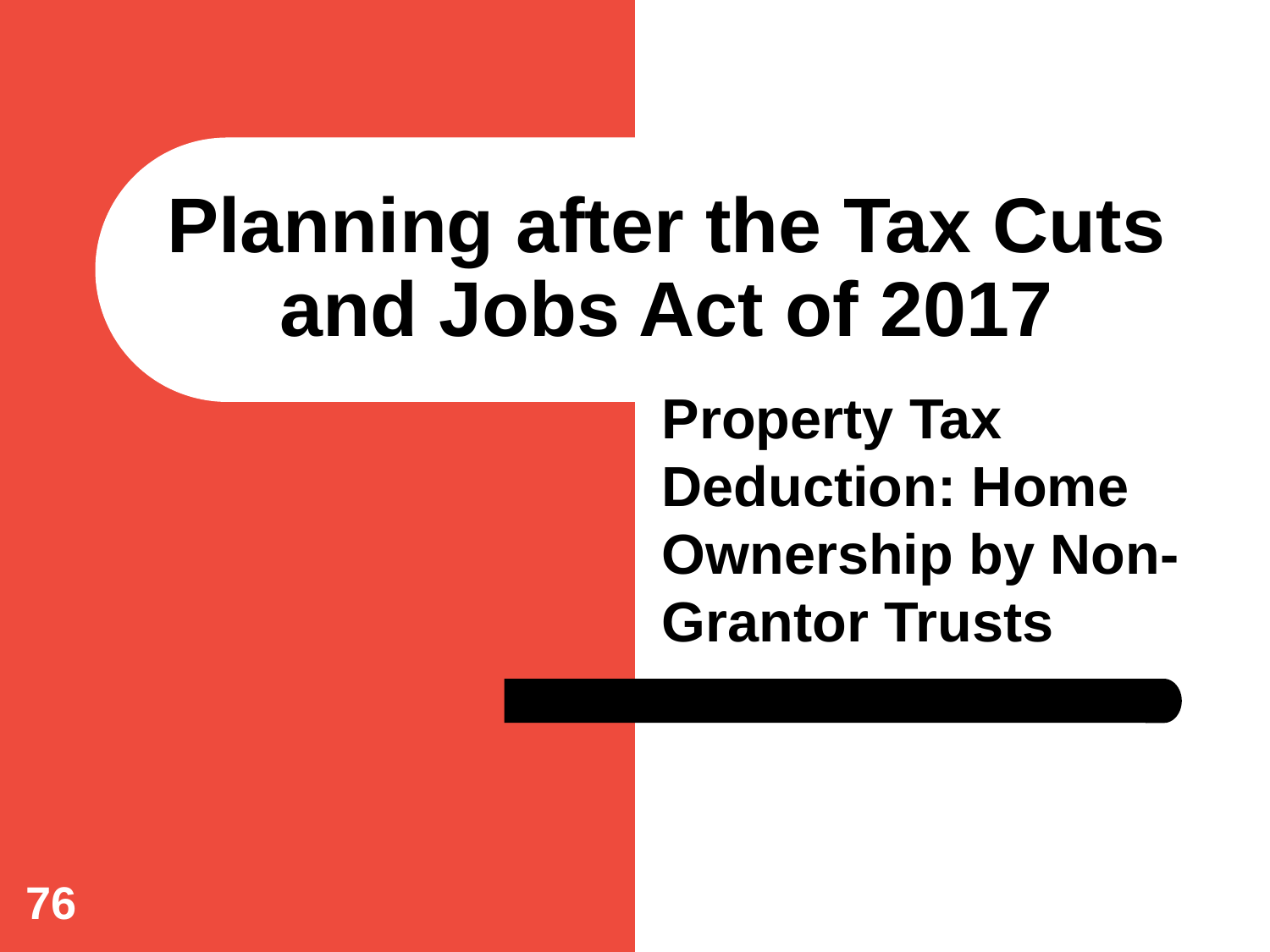

# Planning after the Tax Cuts and Jobs Act of 2017
Property Tax Deduction: Home Ownership by Non-Grantor Trusts
76